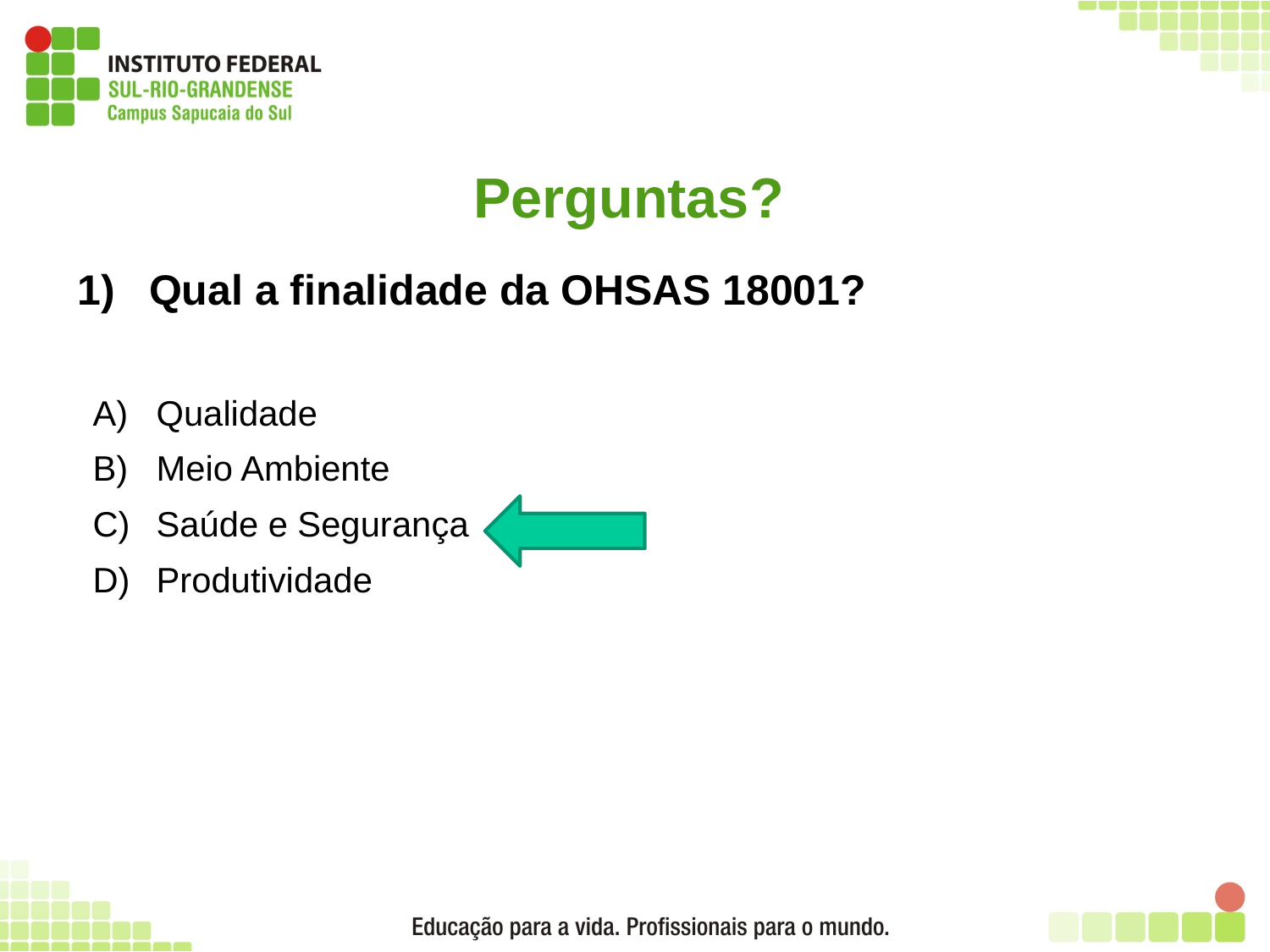

# Perguntas?
Qual a finalidade da OHSAS 18001?

Qualidade
Meio Ambiente
Saúde e Segurança
Produtividade